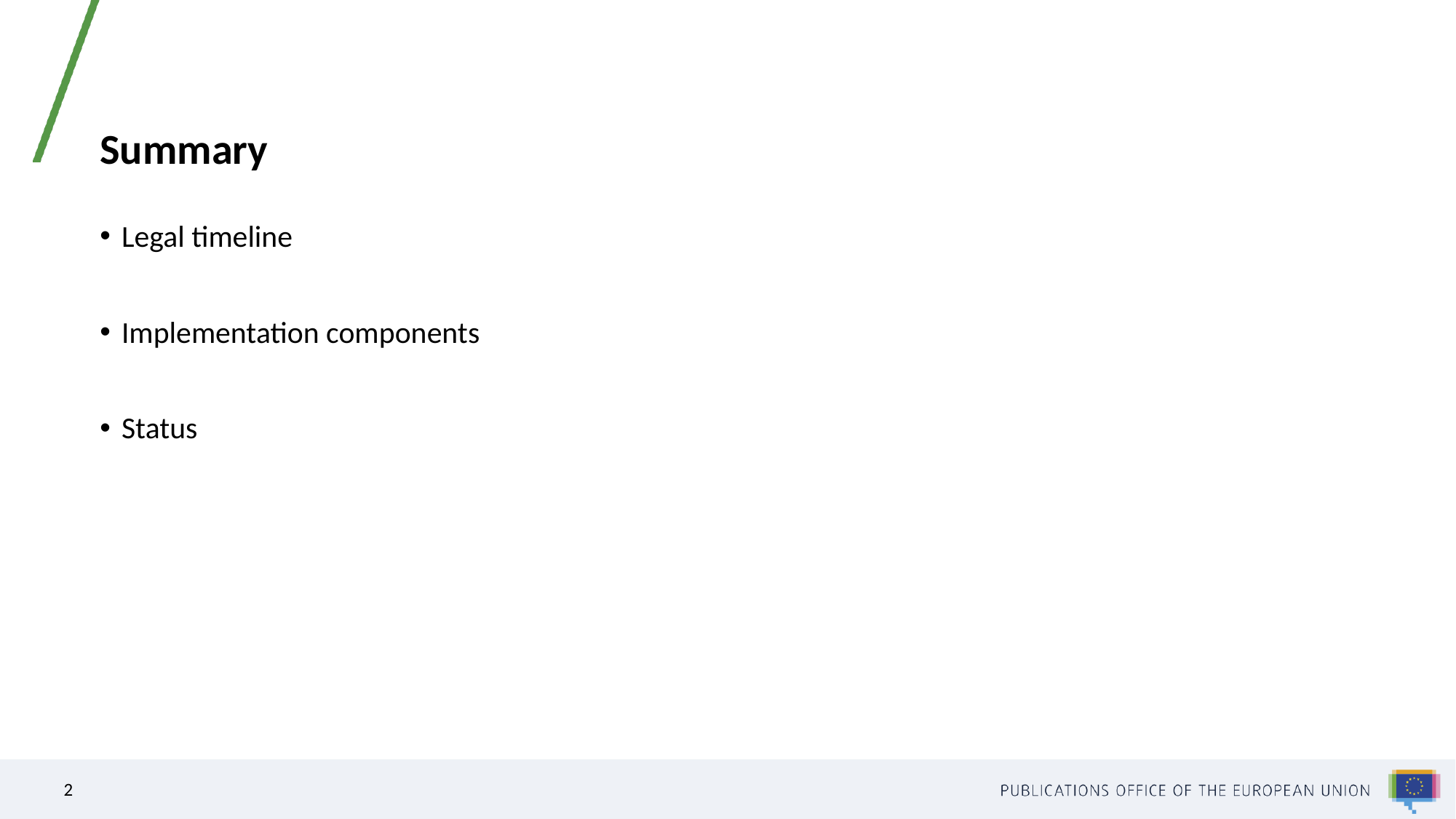

# Summary
Legal timeline

Implementation components

Status
2